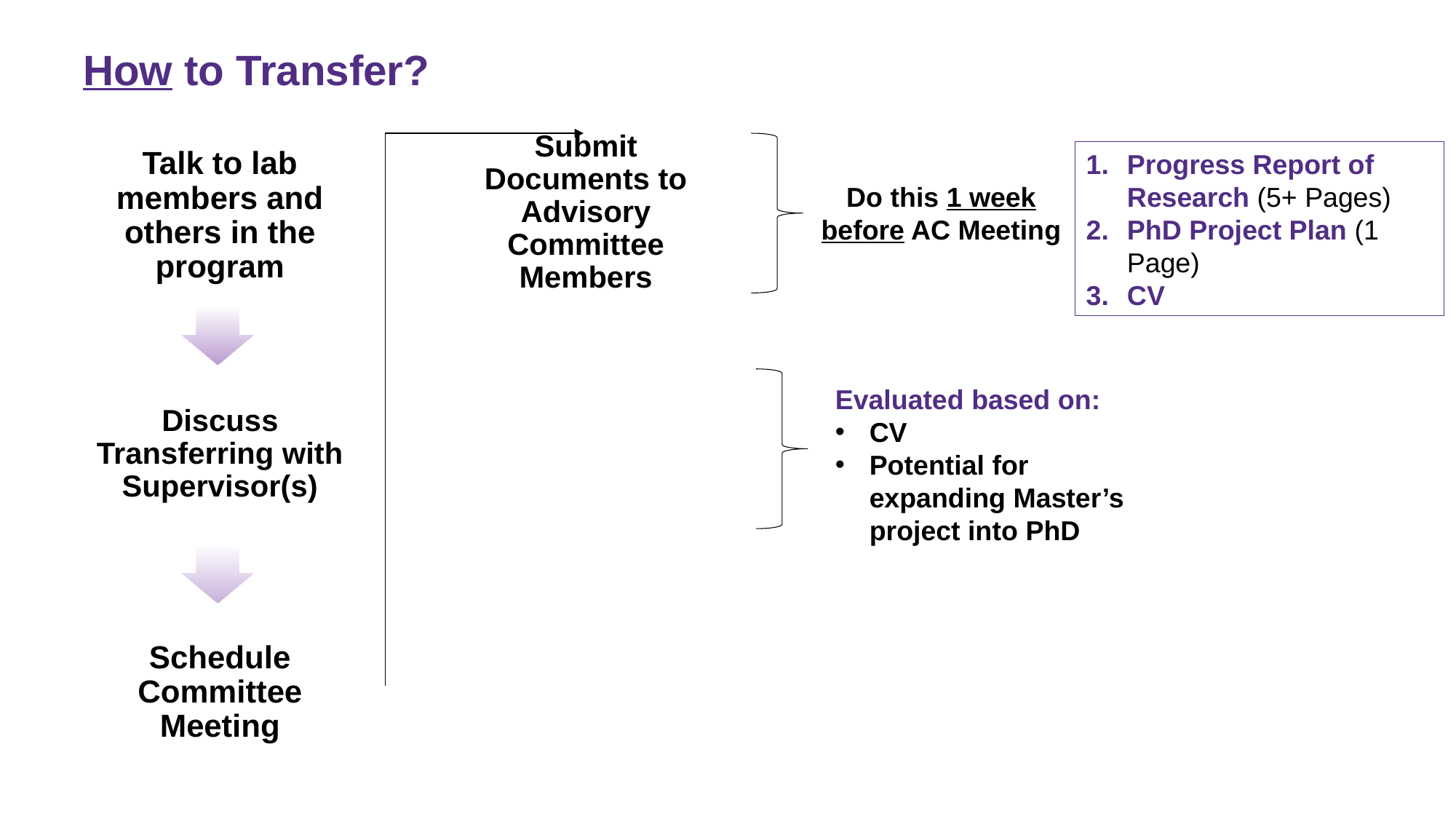

How to Transfer?
Submit Documents to Advisory Committee Members

Present at committee meeting

AC Program Rep submits completed paperwork

Do this 1 week before AC Meeting
Talk to lab members and others in the program

Discuss Transferring with Supervisor(s)

Schedule Committee Meeting
#
Progress Report of Research (5+ Pages)
PhD Project Plan (1 Page)
CV

Evaluated based on:
CV
Potential for expanding Master’s project into PhD